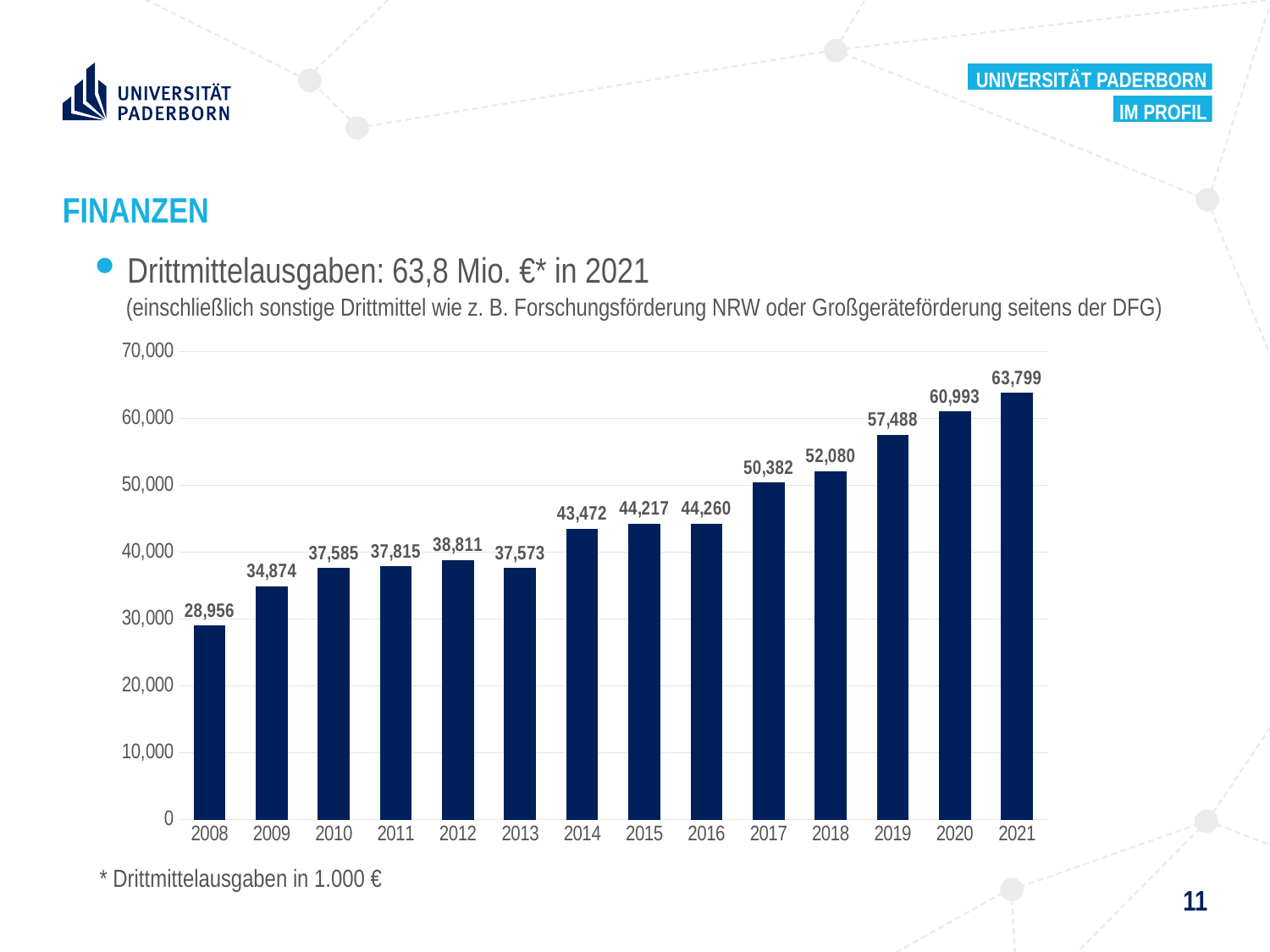

Universität paderborn
Im profil
# FINANZEN
Drittmittelausgaben: 63,8 Mio. €* in 2021
(einschließlich sonstige Drittmittel wie z. B. Forschungsförderung NRW oder Großgeräteförderung seitens der DFG)

* Drittmittelausgaben in 1.000 €

### Chart

| Category | Spalte1 |
|---|---|
| 2008 | 28956.0 |
| 2009 | 34874.0 |
| 2010 | 37585.0 |
| 2011 | 37815.0 |
| 2012 | 38811.0 |
| 2013 | 37573.0 |
| 2014 | 43472.0 |
| 2015 | 44217.0 |
| 2016 | 44260.0 |
| 2017 | 50382.0 |
| 2018 | 52080.0 |
| 2019 | 57488.0 |
| 2020 | 60993.0 |
| 2021 | 63799.0 |
11